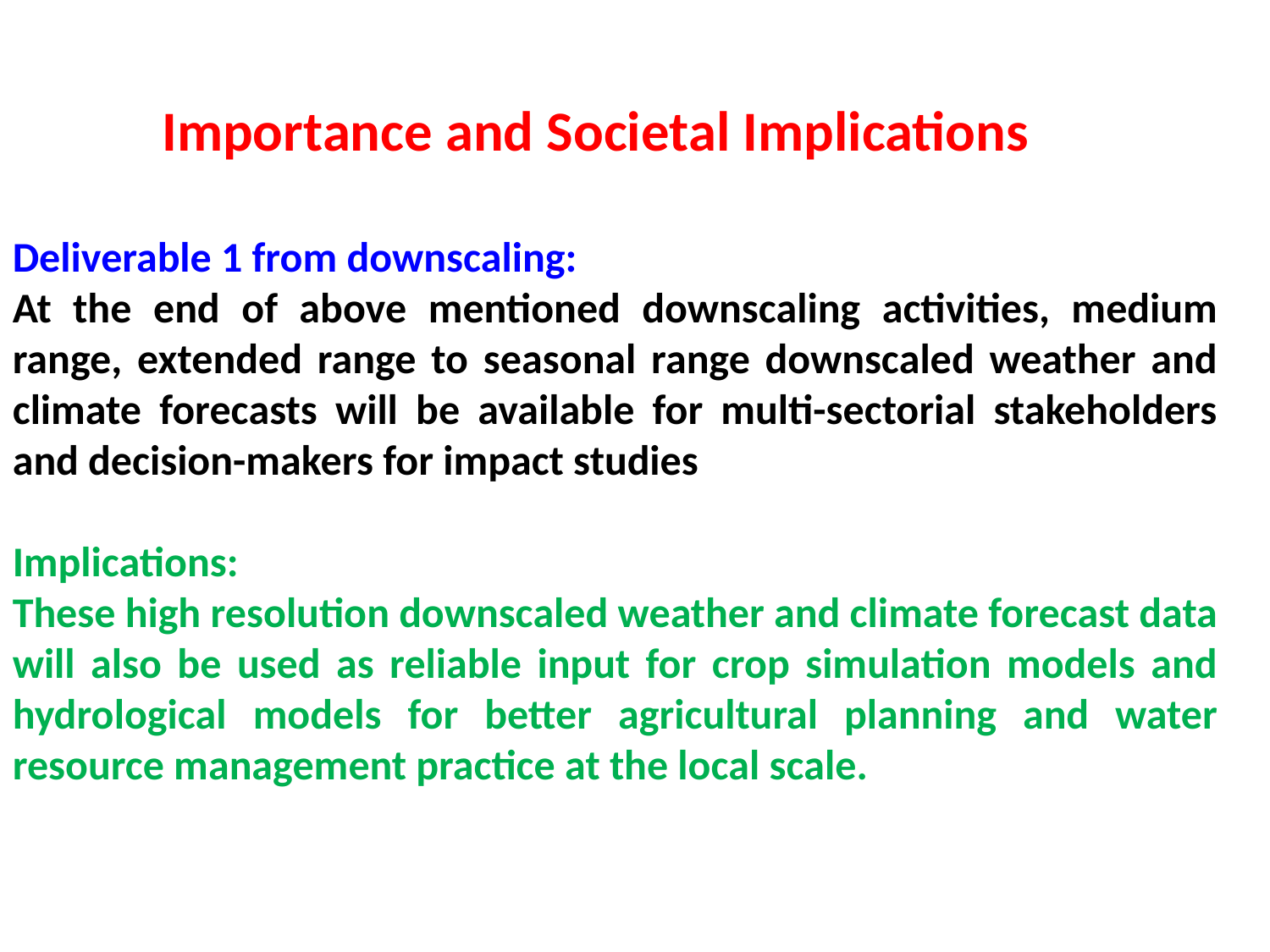

Importance and Societal Implications
Deliverable 1 from downscaling:
At the end of above mentioned downscaling activities, medium range, extended range to seasonal range downscaled weather and climate forecasts will be available for multi-sectorial stakeholders and decision-makers for impact studies

Implications:
These high resolution downscaled weather and climate forecast data will also be used as reliable input for crop simulation models and hydrological models for better agricultural planning and water resource management practice at the local scale.